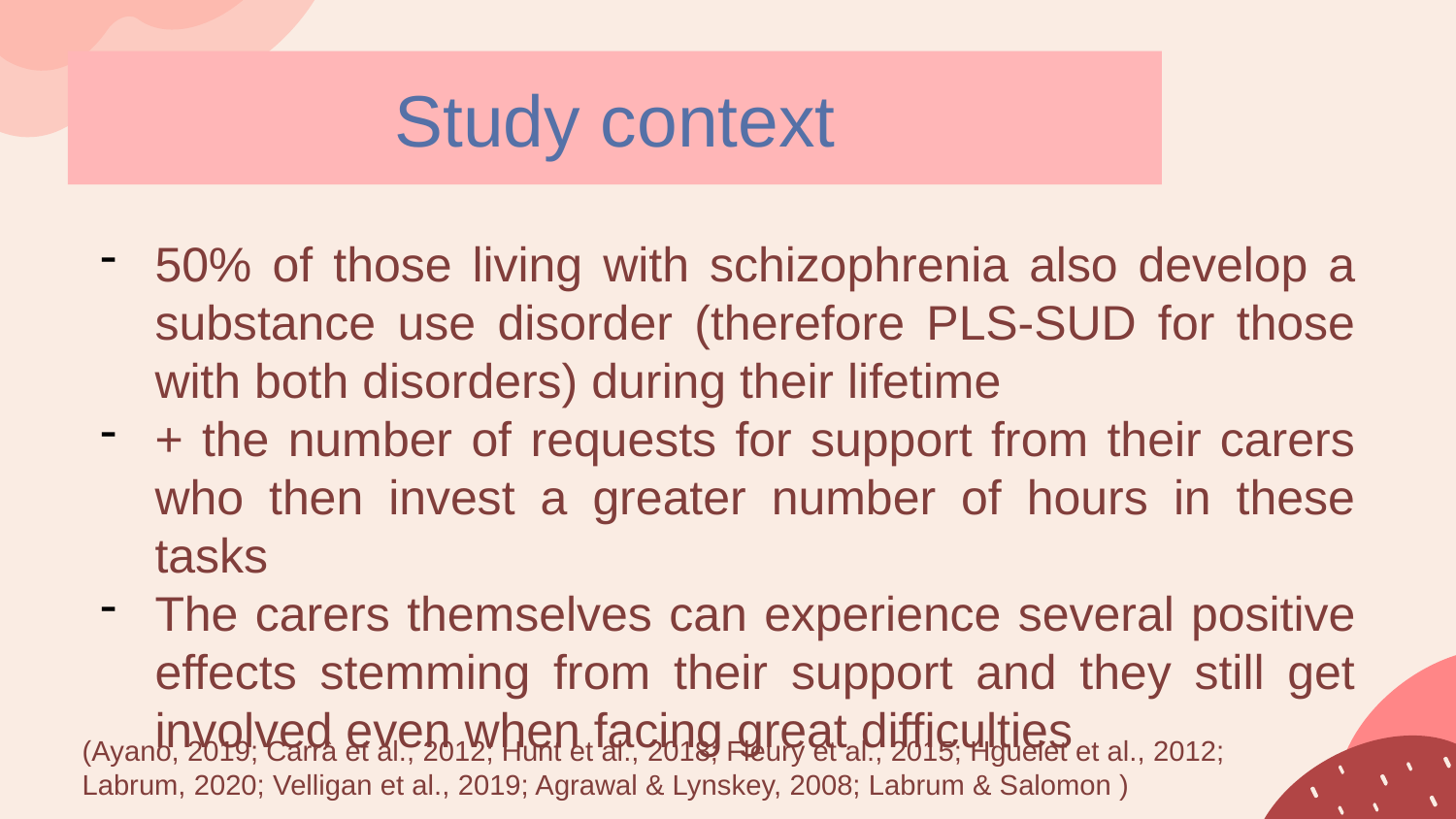

Study context
50% of those living with schizophrenia also develop a substance use disorder (therefore PLS-SUD for those with both disorders) during their lifetime
+ the number of requests for support from their carers who then invest a greater number of hours in these tasks
The carers themselves can experience several positive effects stemming from their support and they still get involved even when facing great difficulties
(Ayano, 2019; Carrà et al., 2012; Hunt et al., 2018; Fleury et al., 2015; Hguelet et al., 2012; Labrum, 2020; Velligan et al., 2019; Agrawal & Lynskey, 2008; Labrum & Salomon )